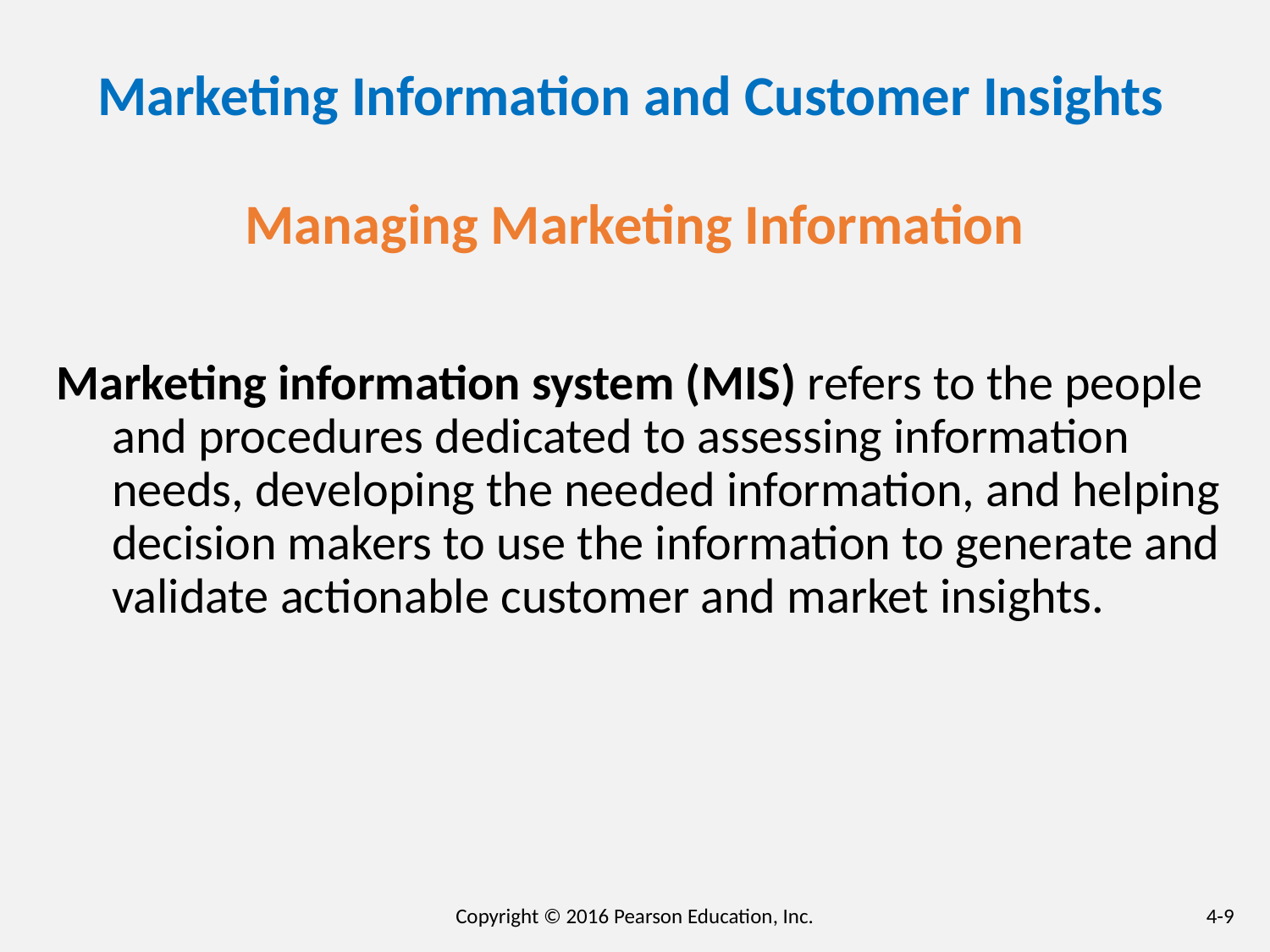

# Marketing Information and Customer Insights
Managing Marketing Information
Marketing information system (MIS) refers to the people and procedures dedicated to assessing information needs, developing the needed information, and helping decision makers to use the information to generate and validate actionable customer and market insights.
4-9
Copyright © 2016 Pearson Education, Inc.